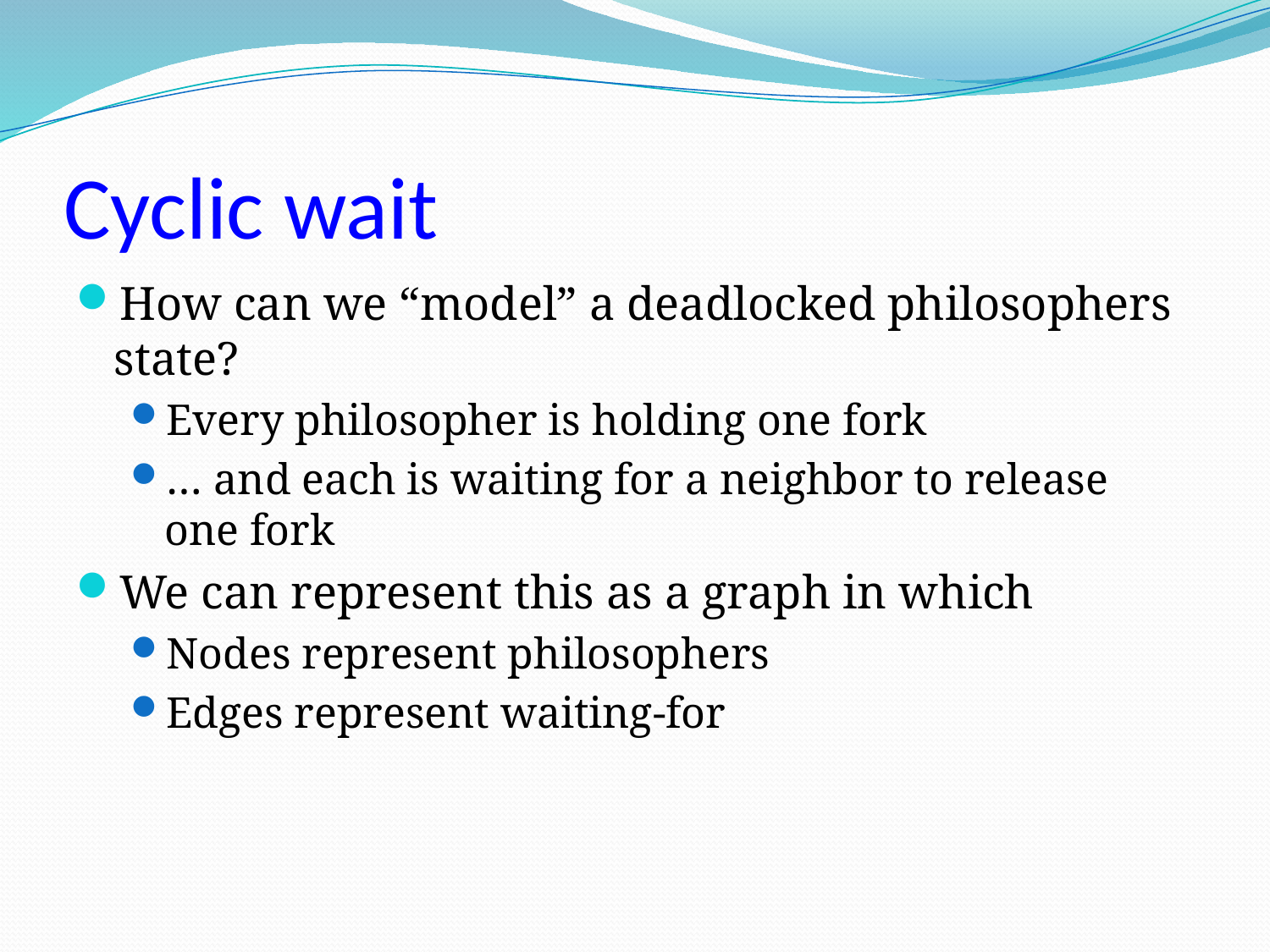

# Cyclic wait
How can we “model” a deadlocked philosophers state?
Every philosopher is holding one fork
… and each is waiting for a neighbor to release one fork
We can represent this as a graph in which
Nodes represent philosophers
Edges represent waiting-for